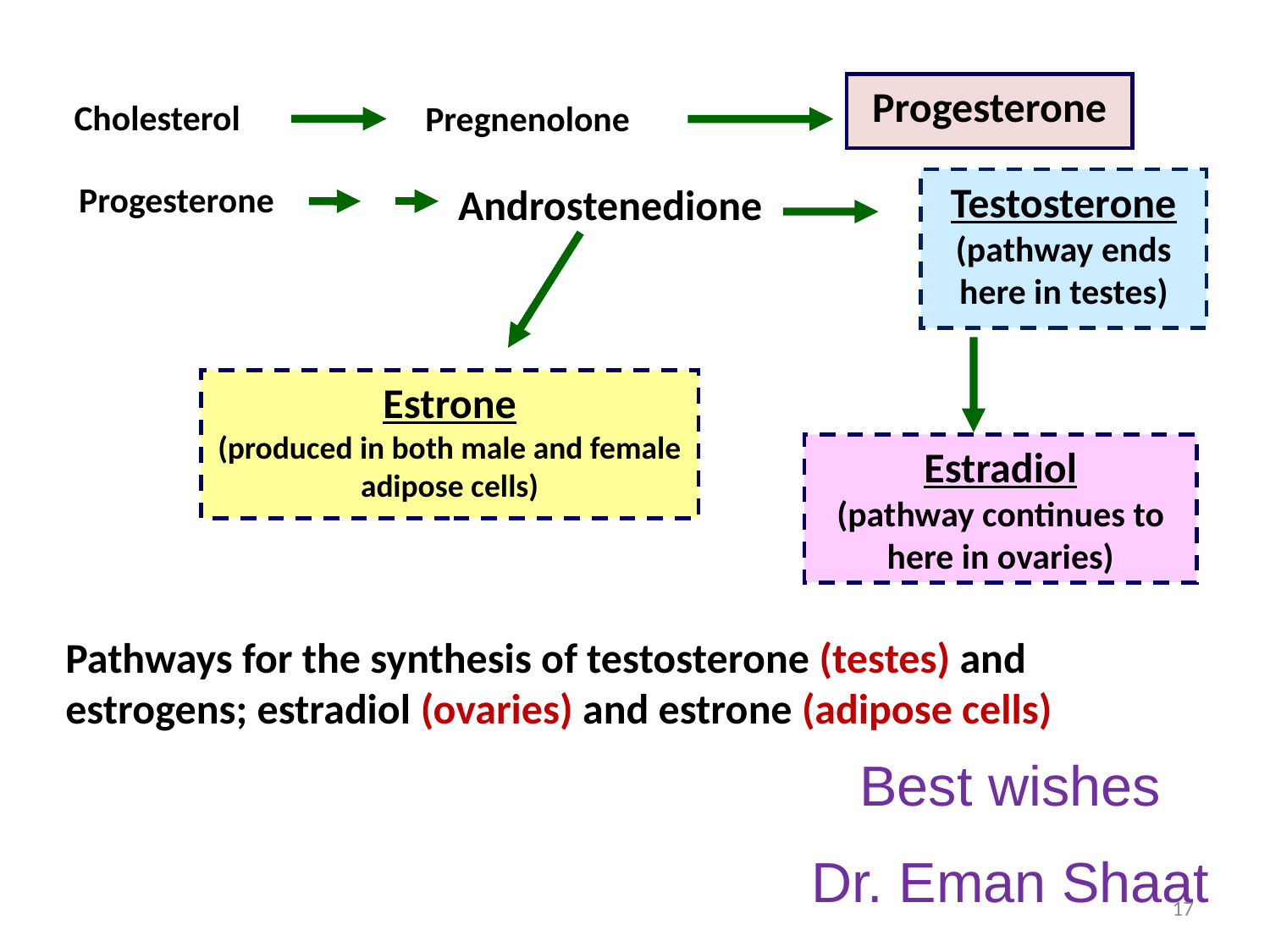

Progesterone
Pregnenolone
Cholesterol

Testosterone
(pathway ends here in testes)
Progesterone
Androstenedione

Estrone
(produced in both male and female adipose cells)

Estradiol
(pathway continues to here in ovaries)
Pathways for the synthesis of testosterone (testes) and  estrogens; estradiol (ovaries) and estrone (adipose cells)
Best wishes
Dr. Eman Shaat
17